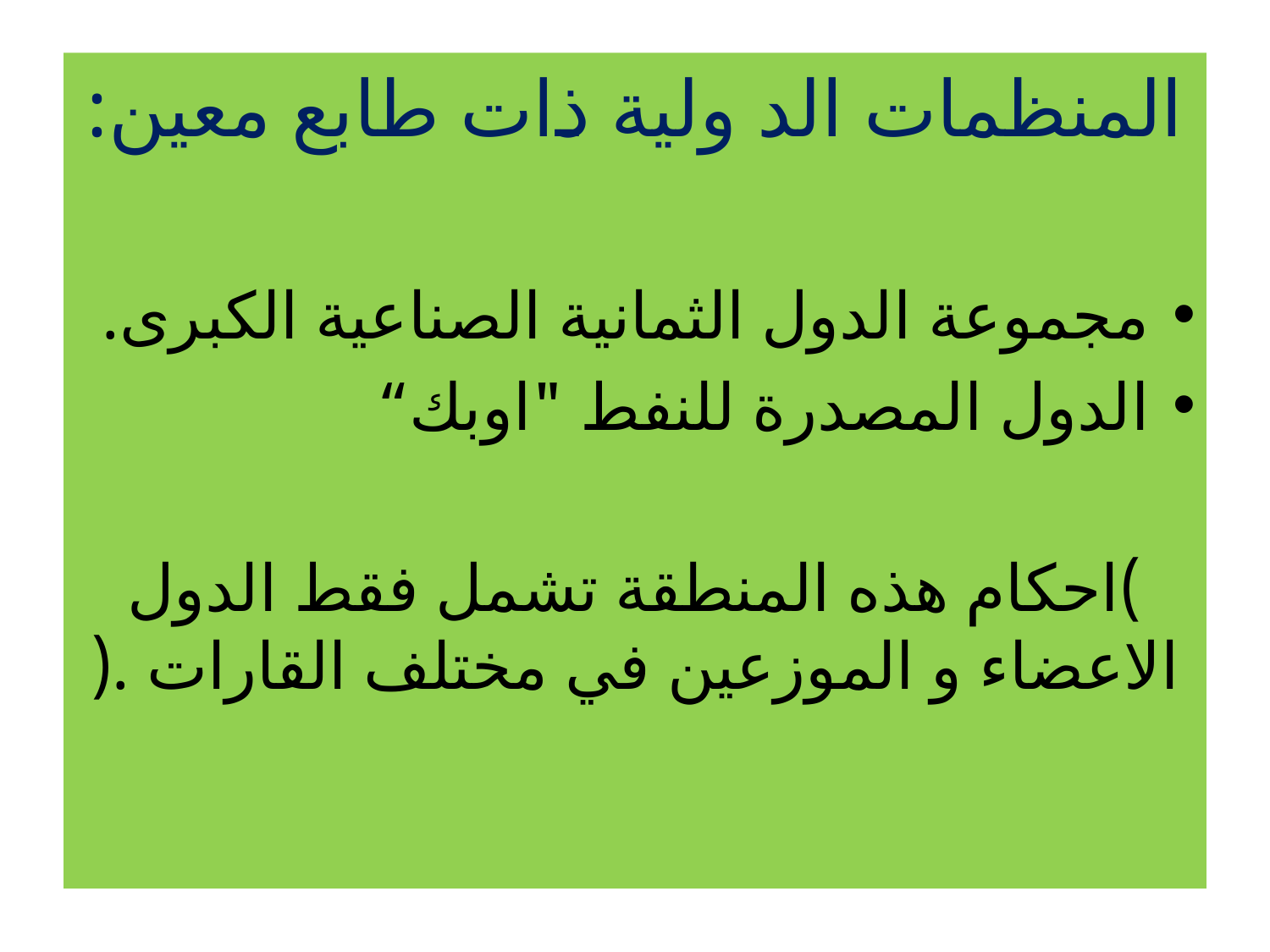

المنظمات الد ولية ذات طابع معين:

مجموعة الدول الثمانية الصناعية الكبرى.
الدول المصدرة للنفط "اوبك“

)احكام هذه المنطقة تشمل فقط الدول الاعضاء و الموزعين في مختلف القارات .(